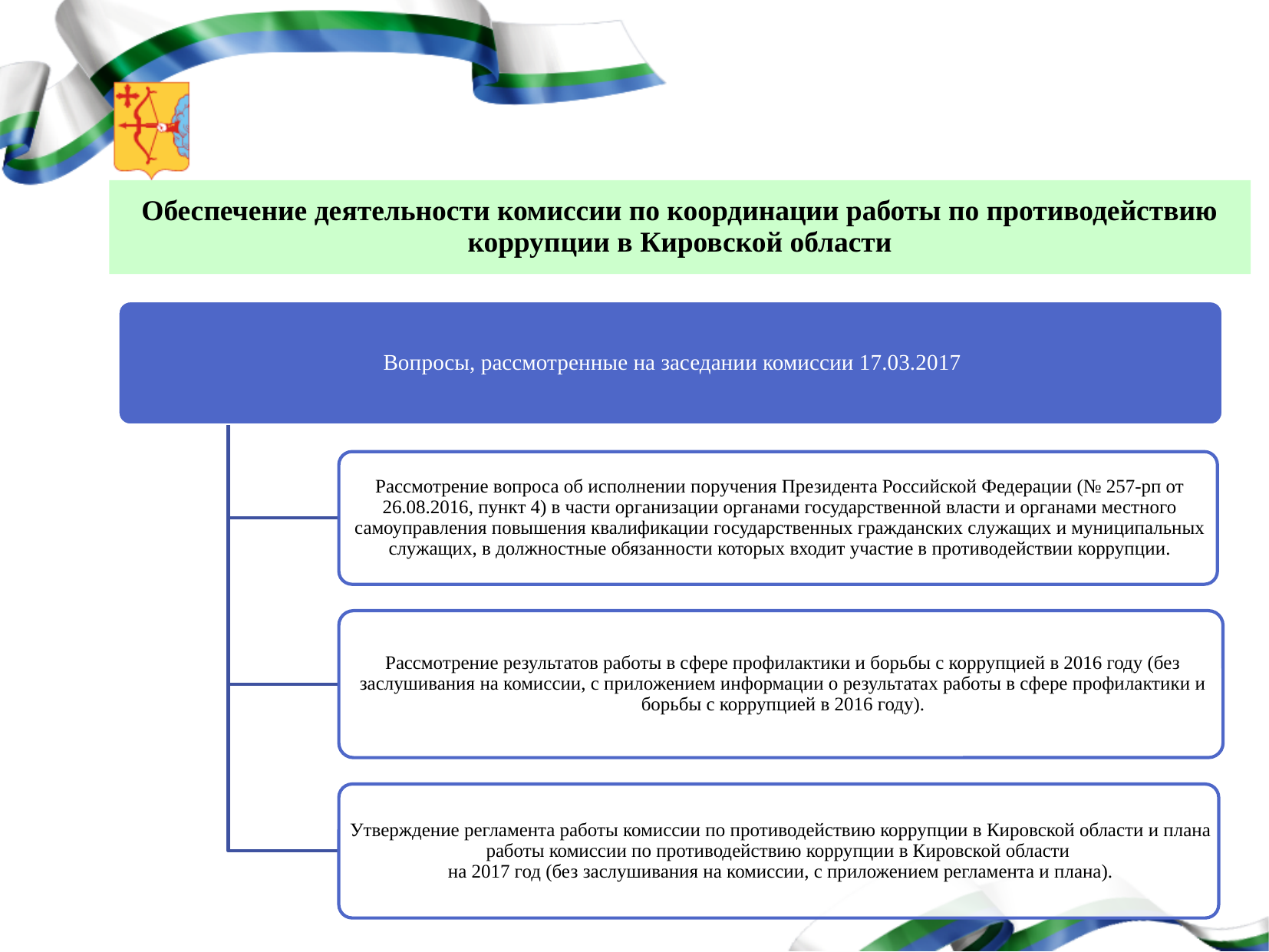

# Обеспечение деятельности комиссии по координации работы по противодействию коррупции в Кировской области
Вопросы, рассмотренные на заседании комиссии 17.03.2017
Рассмотрение вопроса об исполнении поручения Президента Российской Федерации (№ 257-рп от 26.08.2016, пункт 4) в части организации органами государственной власти и органами местного самоуправления повышения квалификации государственных гражданских служащих и муниципальных служащих, в должностные обязанности которых входит участие в противодействии коррупции.
Рассмотрение результатов работы в сфере профилактики и борьбы с коррупцией в 2016 году (без заслушивания на комиссии, с приложением информации о результатах работы в сфере профилактики и борьбы с коррупцией в 2016 году).
Утверждение регламента работы комиссии по противодействию коррупции в Кировской области и плана работы комиссии по противодействию коррупции в Кировской области
на 2017 год (без заслушивания на комиссии, с приложением регламента и плана).